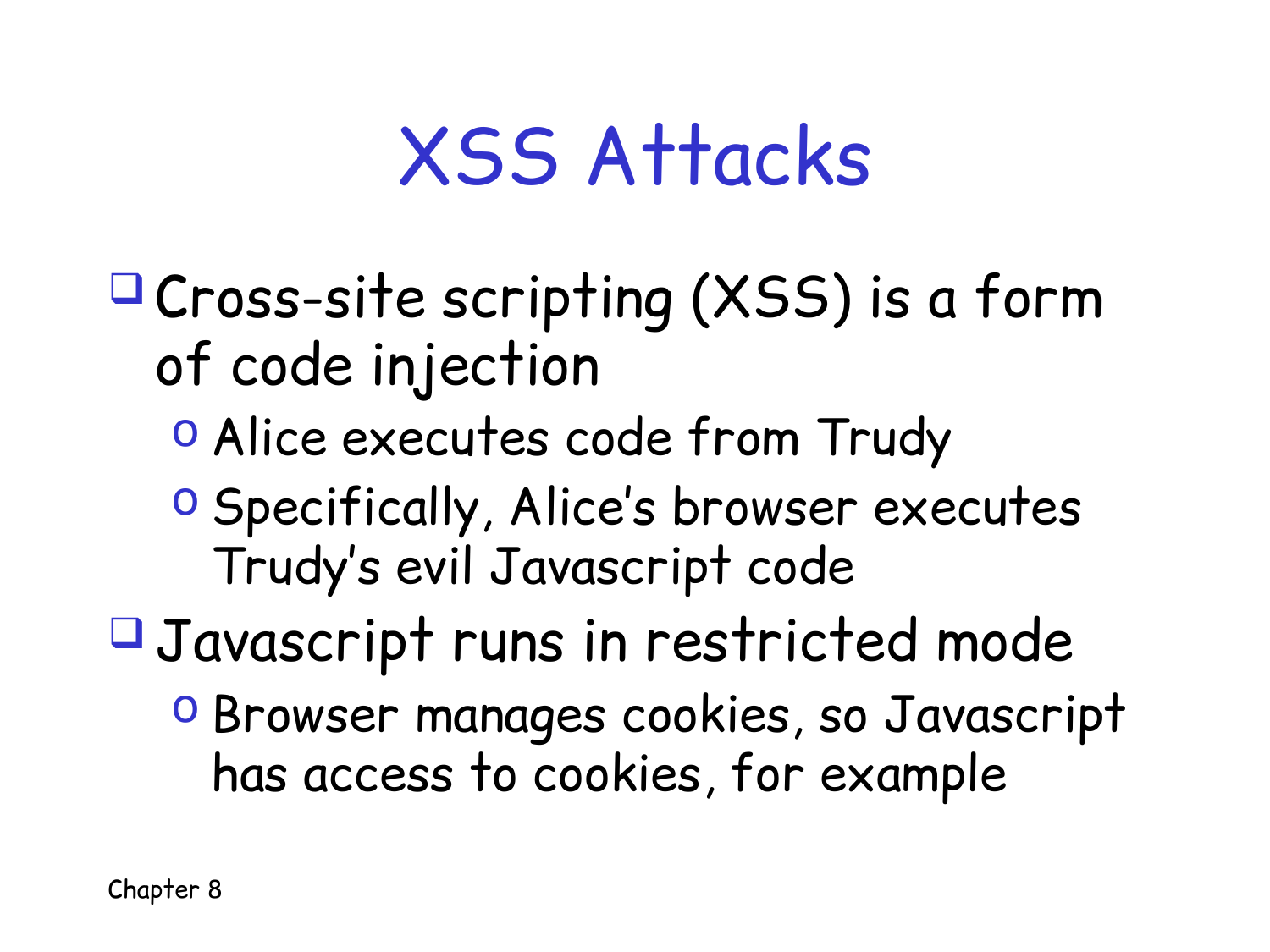

# XSS Attacks
Cross-site scripting (XSS) is a form of code injection
Alice executes code from Trudy
Specifically, Alice’s browser executes Trudy’s evil Javascript code
Javascript runs in restricted mode
Browser manages cookies, so Javascript has access to cookies, for example
Chapter 8